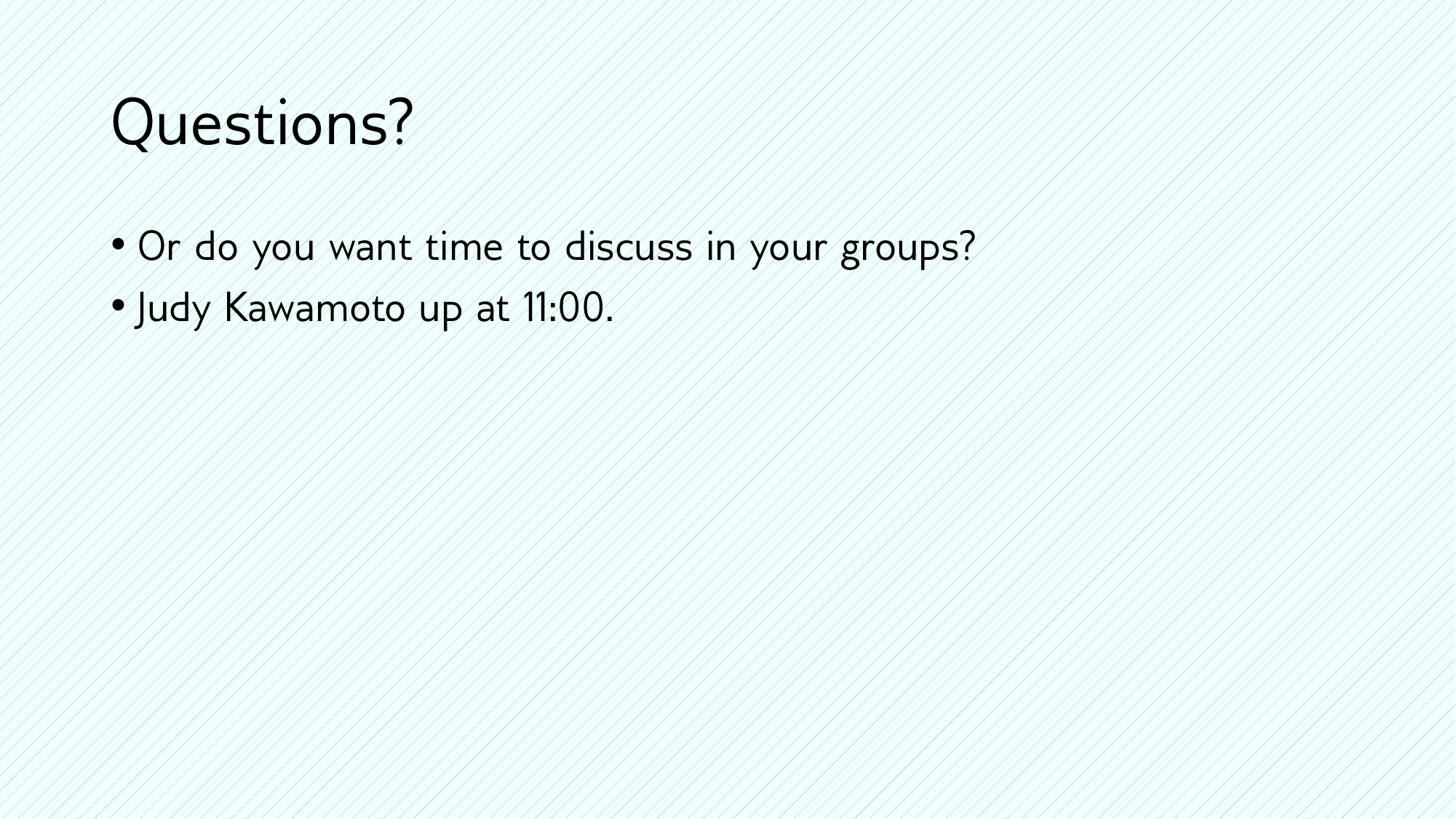

# Questions?
Or do you want time to discuss in your groups?
Judy Kawamoto up at 11:00.